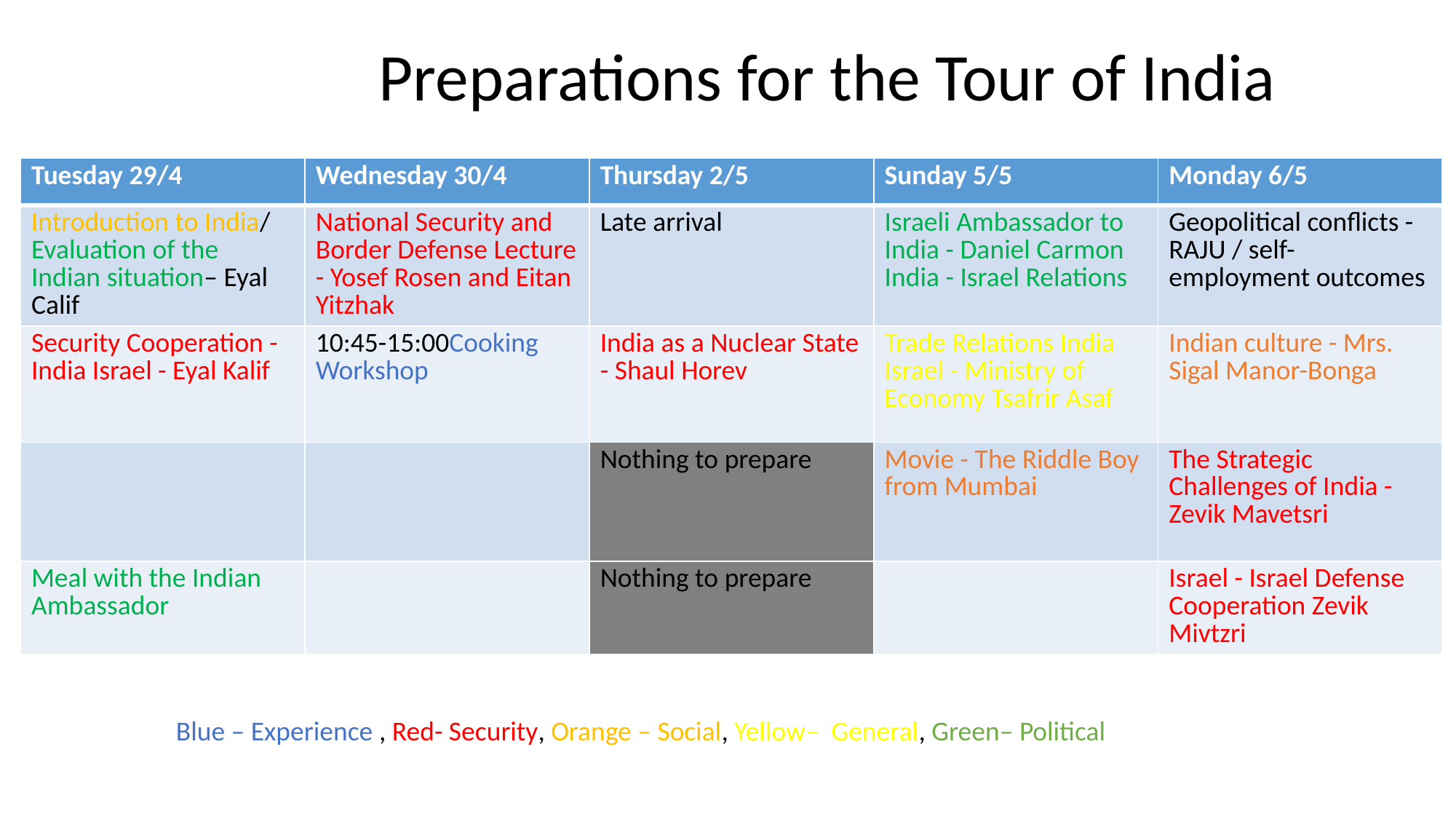

# Preparations for the Tour of India
| Tuesday 29/4 | Wednesday 30/4 | Thursday 2/5 | Sunday 5/5 | Monday 6/5 |
| --- | --- | --- | --- | --- |
| Introduction to India/ Evaluation of the Indian situation– Eyal Calif | National Security and Border Defense Lecture - Yosef Rosen and Eitan Yitzhak | Late arrival | Israeli Ambassador to India - Daniel Carmon India - Israel Relations | Geopolitical conflicts - RAJU / self-employment outcomes |
| Security Cooperation - India Israel - Eyal Kalif | 10:45-15:00Cooking Workshop | India as a Nuclear State - Shaul Horev | Trade Relations India Israel - Ministry of Economy Tsafrir Asaf | Indian culture - Mrs. Sigal Manor-Bonga |
|  |  | Nothing to prepare | Movie - The Riddle Boy from Mumbai | The Strategic Challenges of India - Zevik Mavetsri |
| Meal with the Indian Ambassador |  | Nothing to prepare |  | Israel - Israel Defense Cooperation Zevik Mivtzri |
Blue – Experience , Red- Security, Orange – Social, Yellow–  General, Green– Political